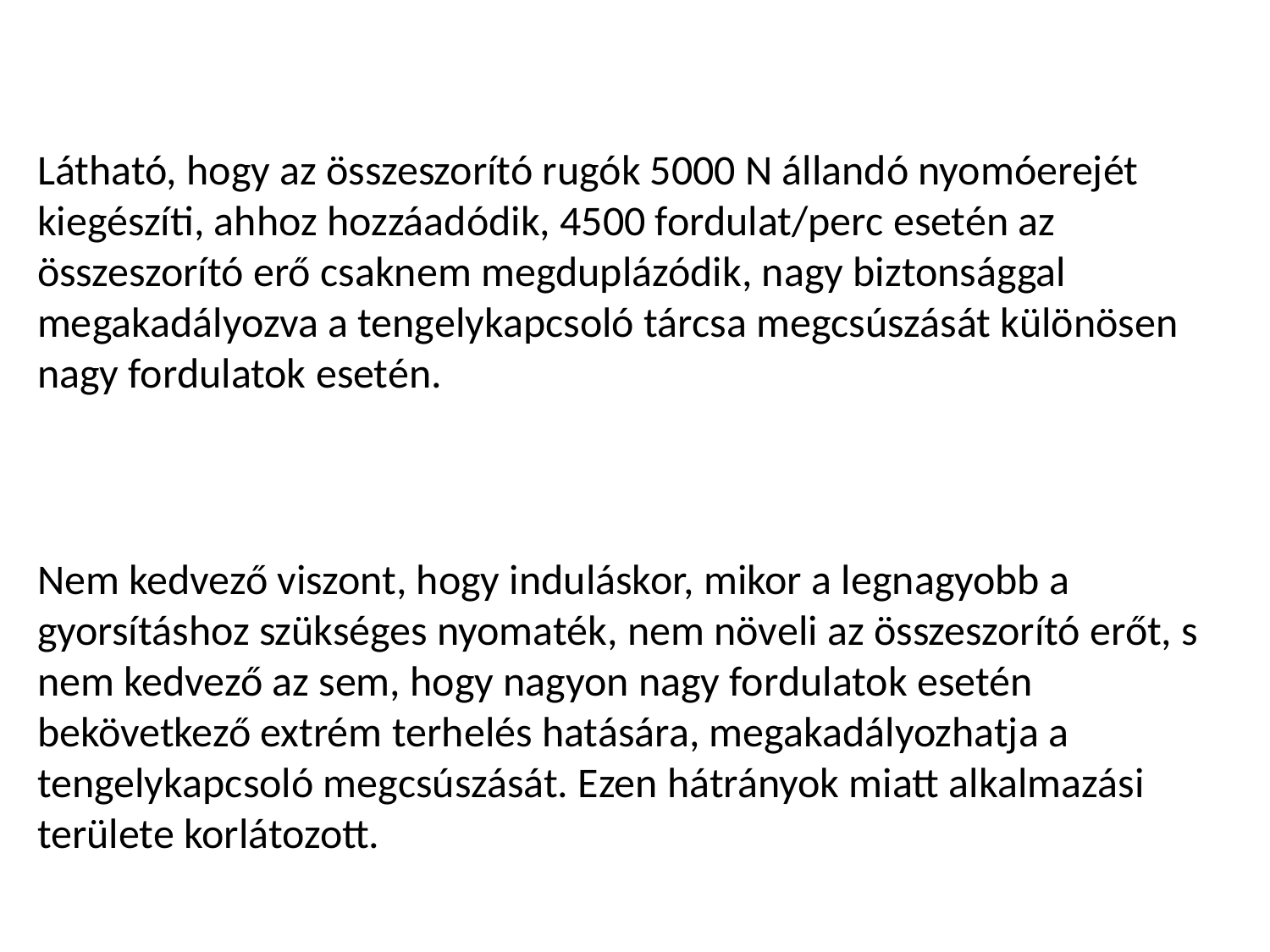

Látható, hogy az összeszorító rugók 5000 N állandó nyomóerejét kiegészíti, ahhoz hozzáadódik, 4500 fordulat/perc esetén az összeszorító erő csaknem megduplázódik, nagy biztonsággal megakadályozva a tengelykapcsoló tárcsa megcsúszását különösen nagy fordulatok esetén.
Nem kedvező viszont, hogy induláskor, mikor a legnagyobb a gyorsításhoz szükséges nyomaték, nem növeli az összeszorító erőt, s nem kedvező az sem, hogy nagyon nagy fordulatok esetén bekövetkező extrém terhelés hatására, megakadályozhatja a tengelykapcsoló megcsúszását. Ezen hátrányok miatt alkalmazási területe korlátozott.